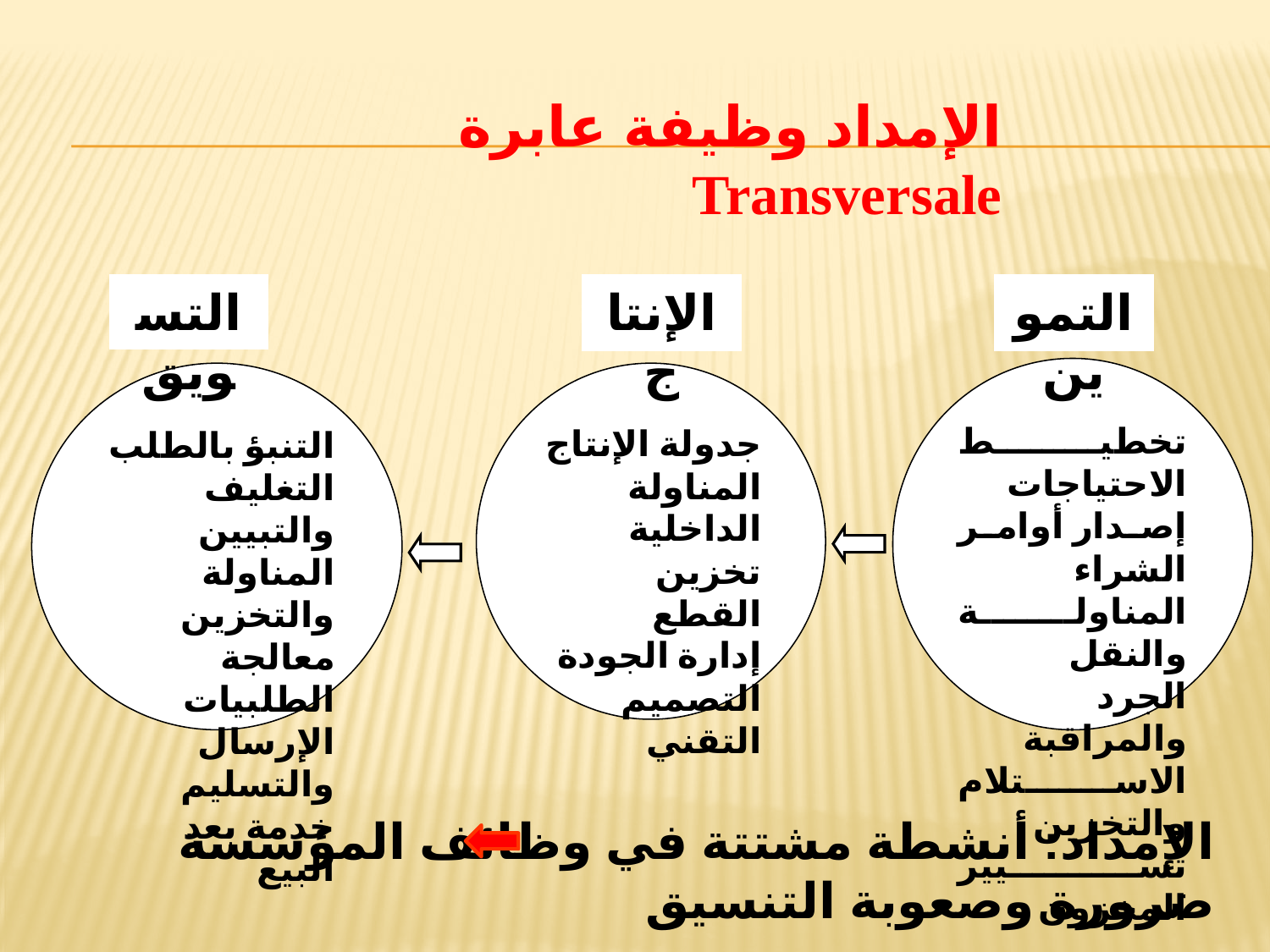

الإمداد وظيفة عابرة Transversale
التسويق
الإنتاج
التموين
تخطيط الاحتياجات
إصدار أوامر الشراء
المناولة والنقل
الجرد والمراقبة
الاستلام والتخزين
تسيير المخزون

التنبؤ بالطلب
التغليف والتبيين
المناولة والتخزين
معالجة الطلبيات
الإرسال والتسليم
خدمة بعد البيع

جدولة الإنتاج
المناولة الداخلية
تخزين القطع
إدارة الجودة
التصميم التقني

الإمداد: أنشطة مشتتة في وظائف المؤسسة      ضرورة وصعوبة التنسيق